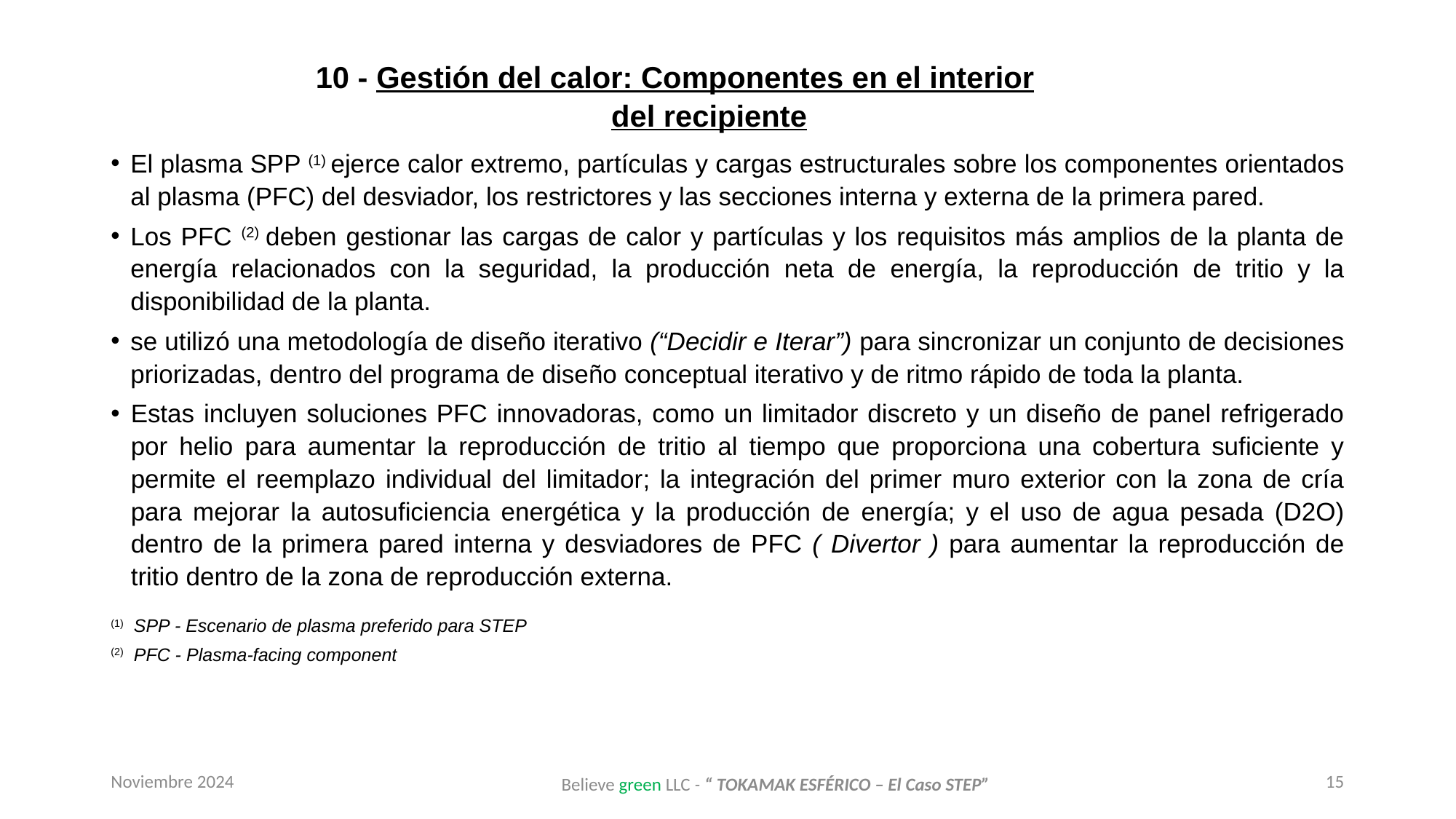

10 - Gestión del calor: Componentes en el interior del recipiente
El plasma SPP (1) ejerce calor extremo, partículas y cargas estructurales sobre los componentes orientados al plasma (PFC) del desviador, los restrictores y las secciones interna y externa de la primera pared.
Los PFC (2) deben gestionar las cargas de calor y partículas y los requisitos más amplios de la planta de energía relacionados con la seguridad, la producción neta de energía, la reproducción de tritio y la disponibilidad de la planta.
se utilizó una metodología de diseño iterativo (“Decidir e Iterar”) para sincronizar un conjunto de decisiones priorizadas, dentro del programa de diseño conceptual iterativo y de ritmo rápido de toda la planta.
Estas incluyen soluciones PFC innovadoras, como un limitador discreto y un diseño de panel refrigerado por helio para aumentar la reproducción de tritio al tiempo que proporciona una cobertura suficiente y permite el reemplazo individual del limitador; la integración del primer muro exterior con la zona de cría para mejorar la autosuficiencia energética y la producción de energía; y el uso de agua pesada (D2O) dentro de la primera pared interna y desviadores de PFC ( Divertor ) para aumentar la reproducción de tritio dentro de la zona de reproducción externa.
(1)  SPP - Escenario de plasma preferido para STEP
(2)  PFC - Plasma-facing component
Noviembre 2024
15
Believe green LLC - “ TOKAMAK ESFÉRICO – El Caso STEP”